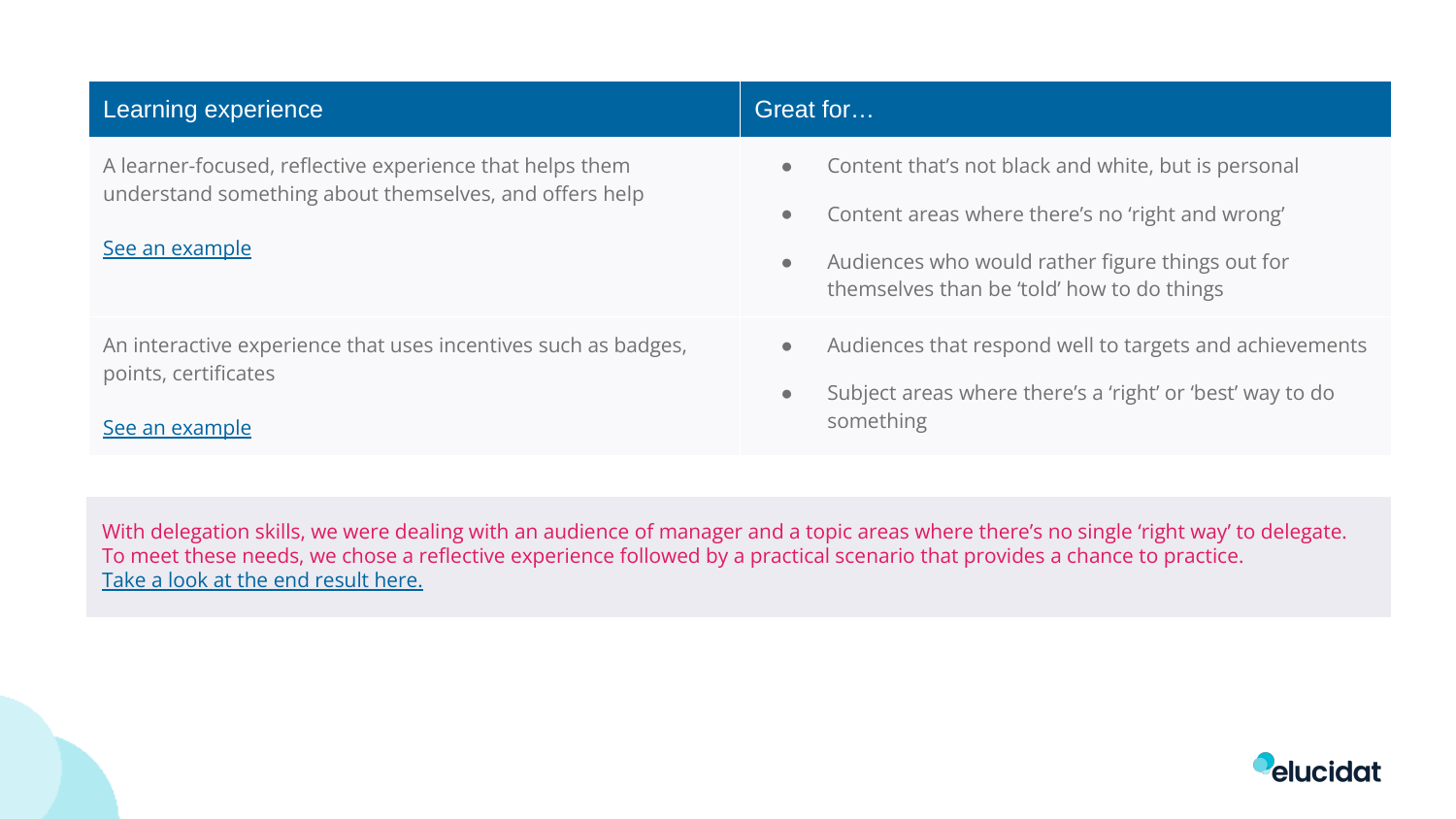

| Learning experience | Great for… |
| --- | --- |
| A learner-focused, reflective experience that helps them understand something about themselves, and offers help See an example | Content that’s not black and white, but is personal Content areas where there’s no ‘right and wrong’ Audiences who would rather figure things out for themselves than be ‘told’ how to do things |
| An interactive experience that uses incentives such as badges, points, certificates See an example | Audiences that respond well to targets and achievements Subject areas where there’s a ‘right’ or ‘best’ way to do something |
With delegation skills, we were dealing with an audience of manager and a topic areas where there’s no single ‘right way’ to delegate. To meet these needs, we chose a reflective experience followed by a practical scenario that provides a chance to practice. Take a look at the end result here.